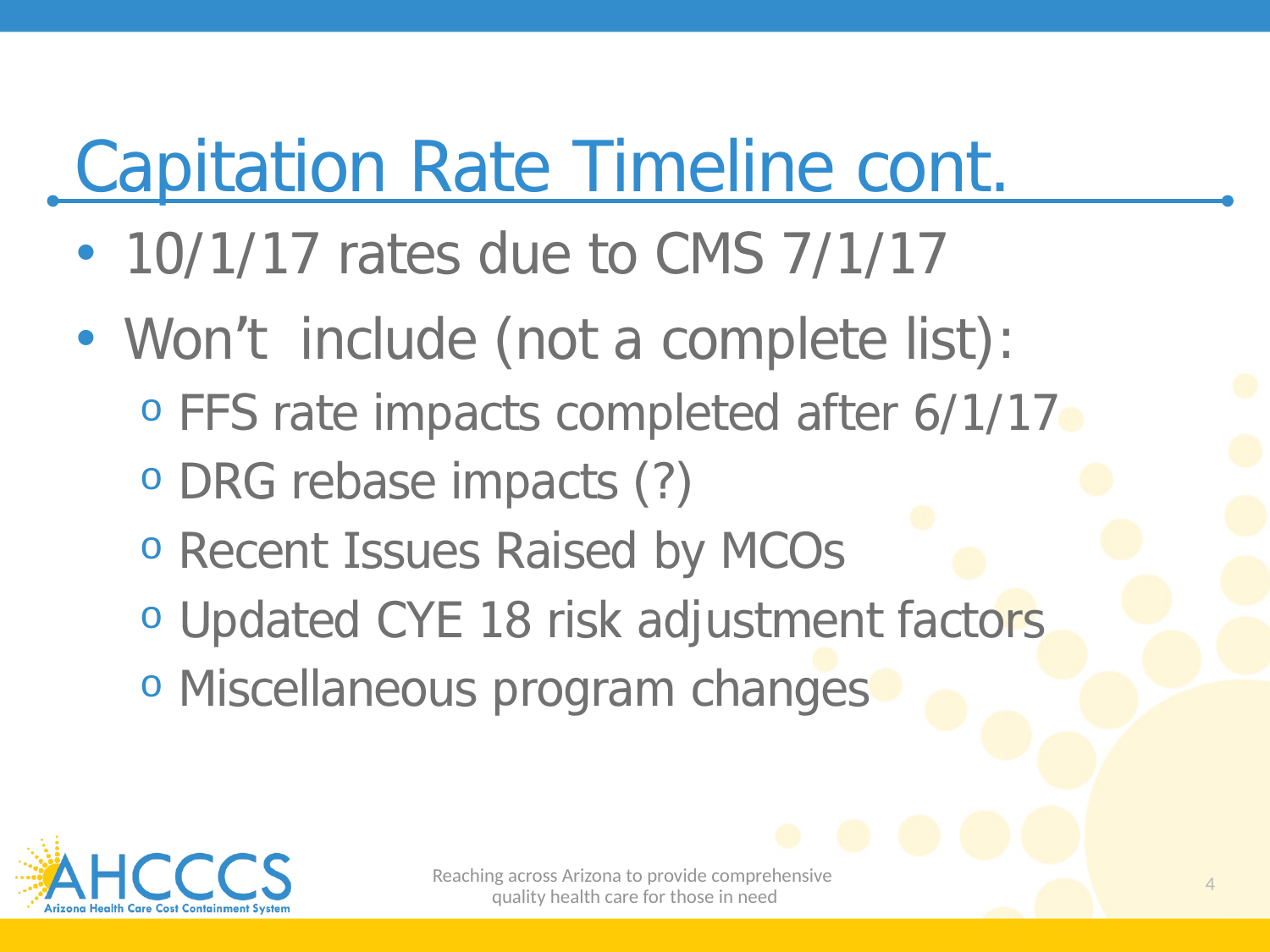

# Capitation Rate Timeline cont.
10/1/17 rates due to CMS 7/1/17
Won’t  include (not a complete list):
FFS rate impacts completed after 6/1/17
DRG rebase impacts (?)
Recent Issues Raised by MCOs
Updated CYE 18 risk adjustment factors
Miscellaneous program changes
Reaching across Arizona to provide comprehensive
quality health care for those in need
4